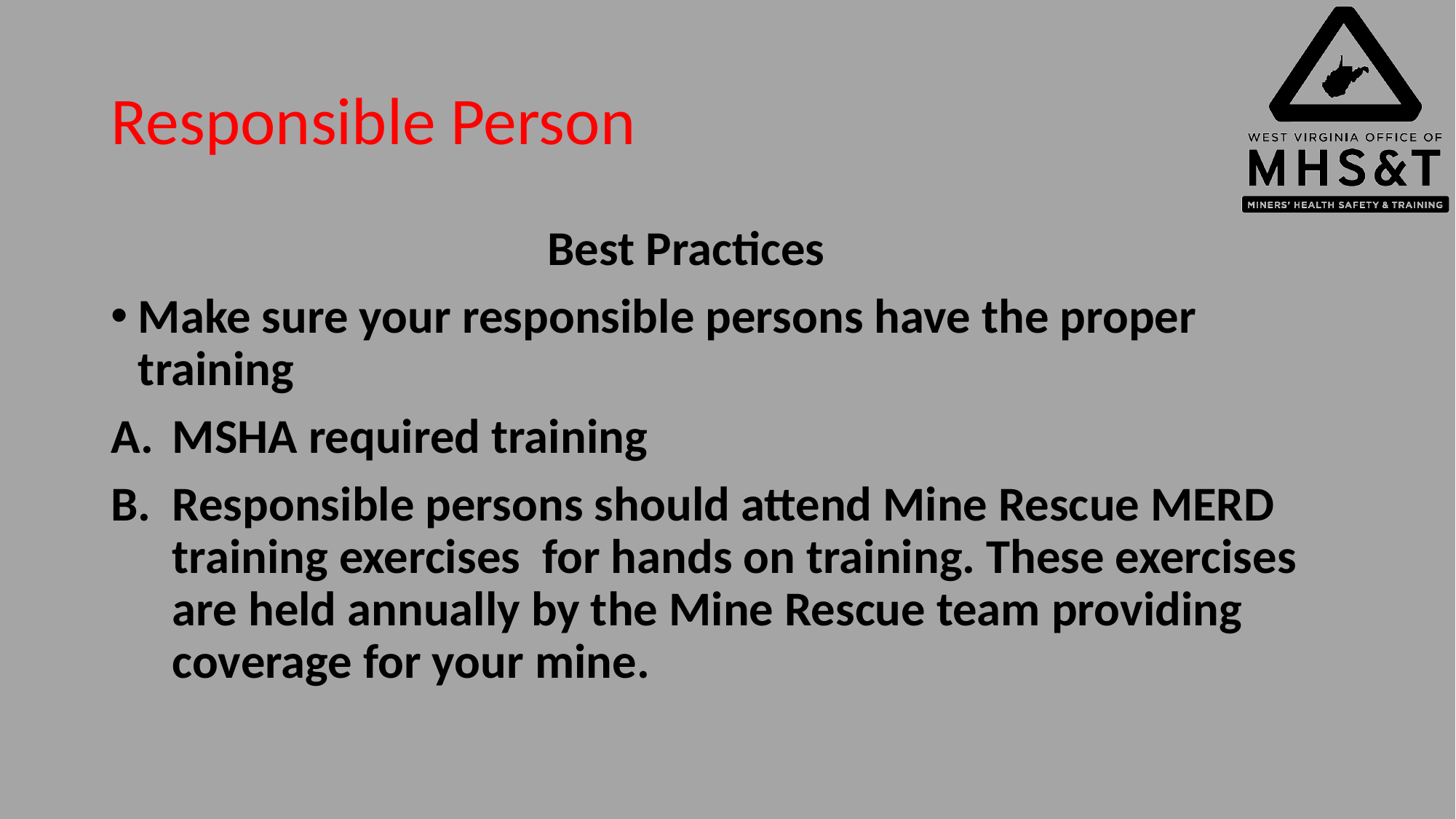

# Responsible Person
                                        Best Practices
Make sure your responsible persons have the proper training
MSHA required training
Responsible persons should attend Mine Rescue MERD training exercises  for hands on training. These exercises are held annually by the Mine Rescue team providing coverage for your mine.